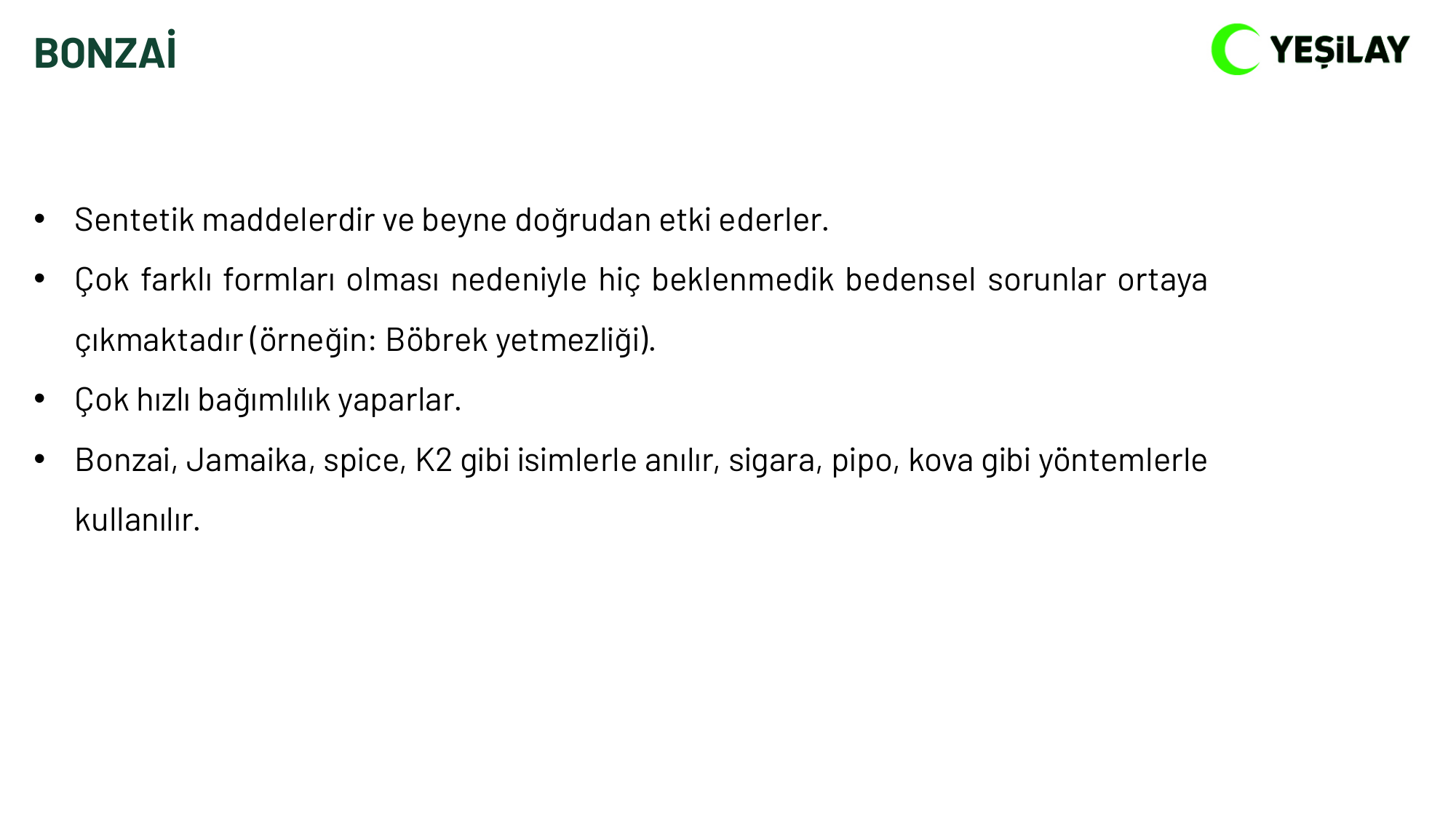

BONZAİ
Sentetik maddelerdir ve beyne doğrudan etki ederler.
Çok farklı formları olması nedeniyle hiç beklenmedik bedensel sorunlar ortaya çıkmaktadır (örneğin: Böbrek yetmezliği).
Çok hızlı bağımlılık yaparlar.
Bonzai, Jamaika, spice, K2 gibi isimlerle anılır, sigara, pipo, kova gibi yöntemlerle kullanılır.